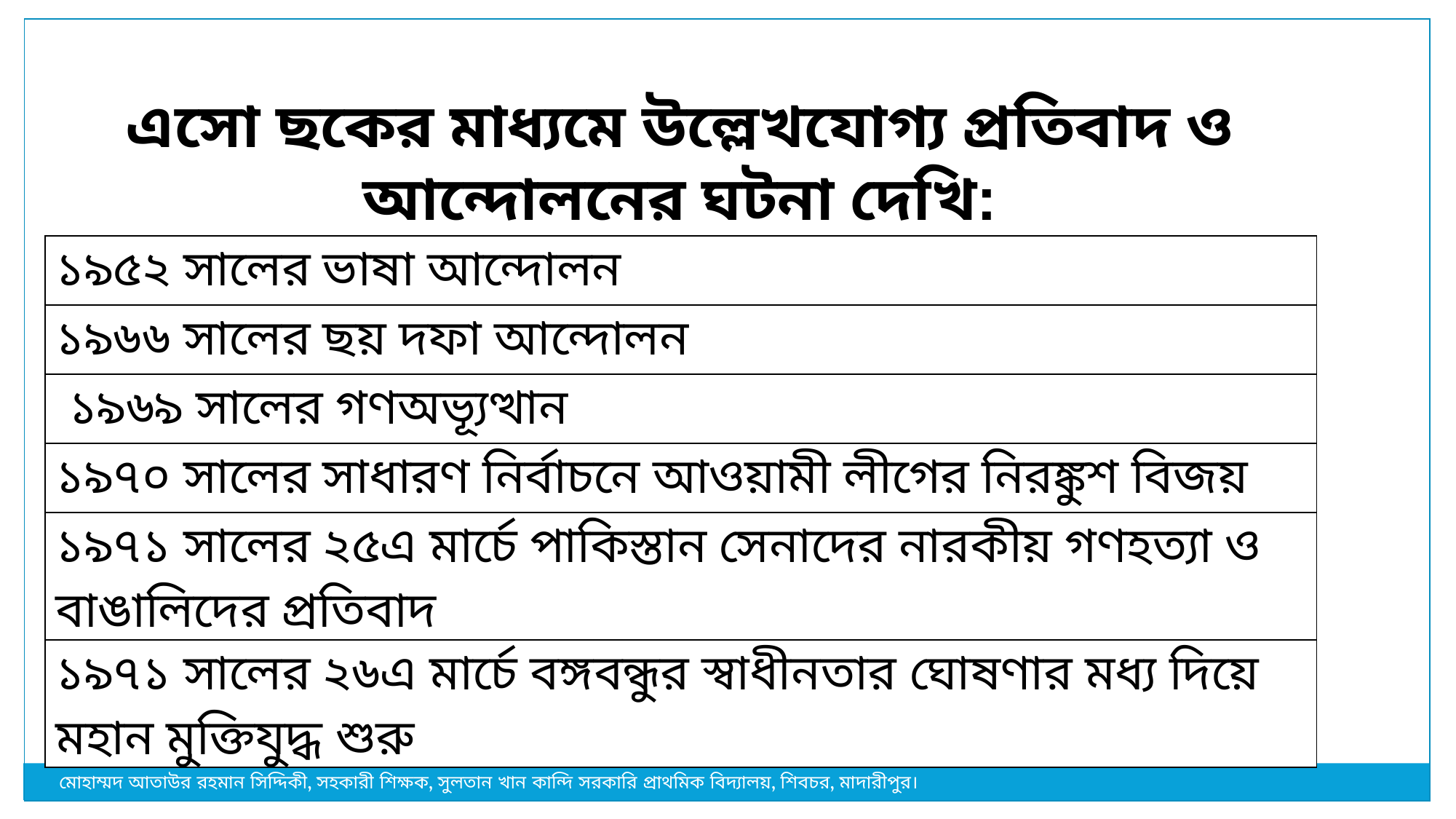

এসো ছকের মাধ্যমে উল্লেখযোগ্য প্রতিবাদ ও আন্দোলনের ঘটনা দেখি:
| ১৯৫২ সালের ভাষা আন্দোলন |
| --- |
| ১৯৬৬ সালের ছয় দফা আন্দোলন |
| ১৯৬৯ সালের গণঅভ্যূত্থান |
| ১৯৭০ সালের সাধারণ নির্বাচনে আওয়ামী লীগের নিরঙ্কুশ বিজয় |
| ১৯৭১ সালের ২৫এ মার্চে পাকিস্তান সেনাদের নারকীয় গণহত্যা ও বাঙালিদের প্রতিবাদ |
| ১৯৭১ সালের ২৬এ মার্চে বঙ্গবন্ধুর স্বাধীনতার ঘোষণার মধ্য দিয়ে মহান মুক্তিযুদ্ধ শুরু |
মোহাম্মদ আতাউর রহমান সিদ্দিকী, সহকারী শিক্ষক, সুলতান খান কান্দি সরকারি প্রাথমিক বিদ্যালয়, শিবচর, মাদারীপুর।